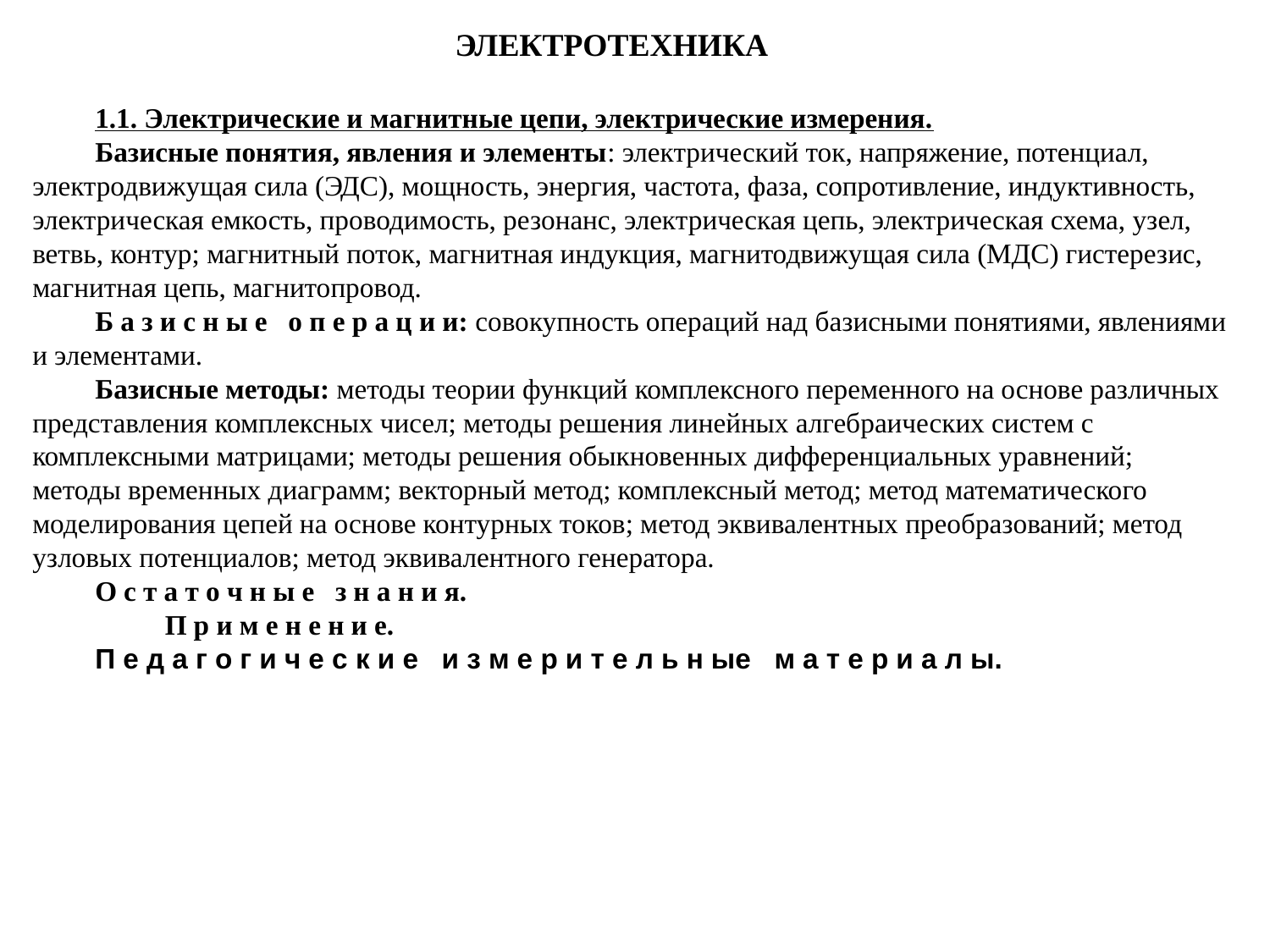

ЭЛЕКТРОТЕХНИКА
1.1. Электрические и магнитные цепи, электрические измерения.
Базисные понятия, явления и элементы: электрический ток, напряжение, потенциал, электродвижущая сила (ЭДС), мощность, энергия, частота, фаза, сопротивление, индуктивность, электрическая емкость, проводимость, резонанс, электрическая цепь, электрическая схема, узел, ветвь, контур; магнитный поток, магнитная индукция, магнитодвижущая сила (МДС) гистерезис, магнитная цепь, магнитопровод.
Б а з и с н ы е   о п е р а ц и и: совокупность операций над базисными понятиями, явлениями и элементами.
Базисные методы: методы теории функций комплексного переменного на основе различных представления комплексных чисел; методы решения линейных алгебраических систем с комплексными матрицами; методы решения обыкновенных дифференциальных уравнений; методы временных диаграмм; векторный метод; комплексный метод; метод математического моделирования цепей на основе контурных токов; метод эквивалентных преобразований; метод узловых потенциалов; метод эквивалентного генератора.
О с т а т о ч н ы е   з н а н и я.
          П р и м е н е н и е.
П е д а г о г и ч е с к и е   и з м е р и т е л ь н ые   м а т е р и а л ы.